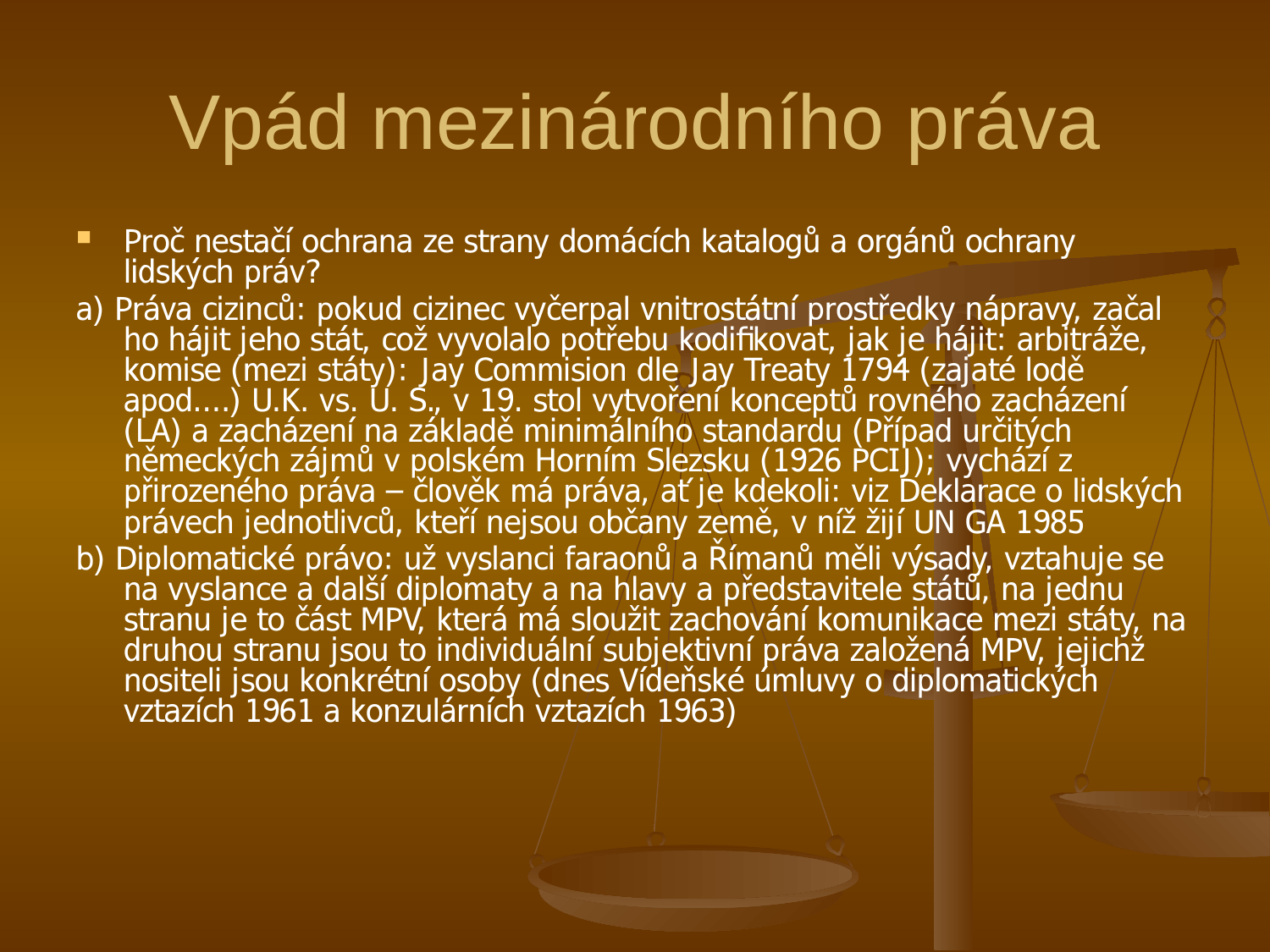

# Vpád mezinárodního práva
Proč nestačí ochrana ze strany domácích katalogů a orgánů ochrany lidských práv?
a) Práva cizinců: pokud cizinec vyčerpal vnitrostátní prostředky nápravy, začal ho hájit jeho stát, což vyvolalo potřebu kodifikovat, jak je hájit: arbitráže, komise (mezi státy): Jay Commision dle Jay Treaty 1794 (zajaté lodě apod....) U.K. vs. U. S., v 19. stol vytvoření konceptů rovného zacházení (LA) a zacházení na základě minimálního standardu (Případ určitých německých zájmů v polském Horním Slezsku (1926 PCIJ); vychází z přirozeného práva – člověk má práva, ať je kdekoli: viz Deklarace o lidských právech jednotlivců, kteří nejsou občany země, v níž žijí UN GA 1985
b) Diplomatické právo: už vyslanci faraonů a Římanů měli výsady, vztahuje se na vyslance a další diplomaty a na hlavy a představitele států, na jednu stranu je to část MPV, která má sloužit zachování komunikace mezi státy, na druhou stranu jsou to individuální subjektivní práva založená MPV, jejichž nositeli jsou konkrétní osoby (dnes Vídeňské úmluvy o diplomatických vztazích 1961 a konzulárních vztazích 1963)